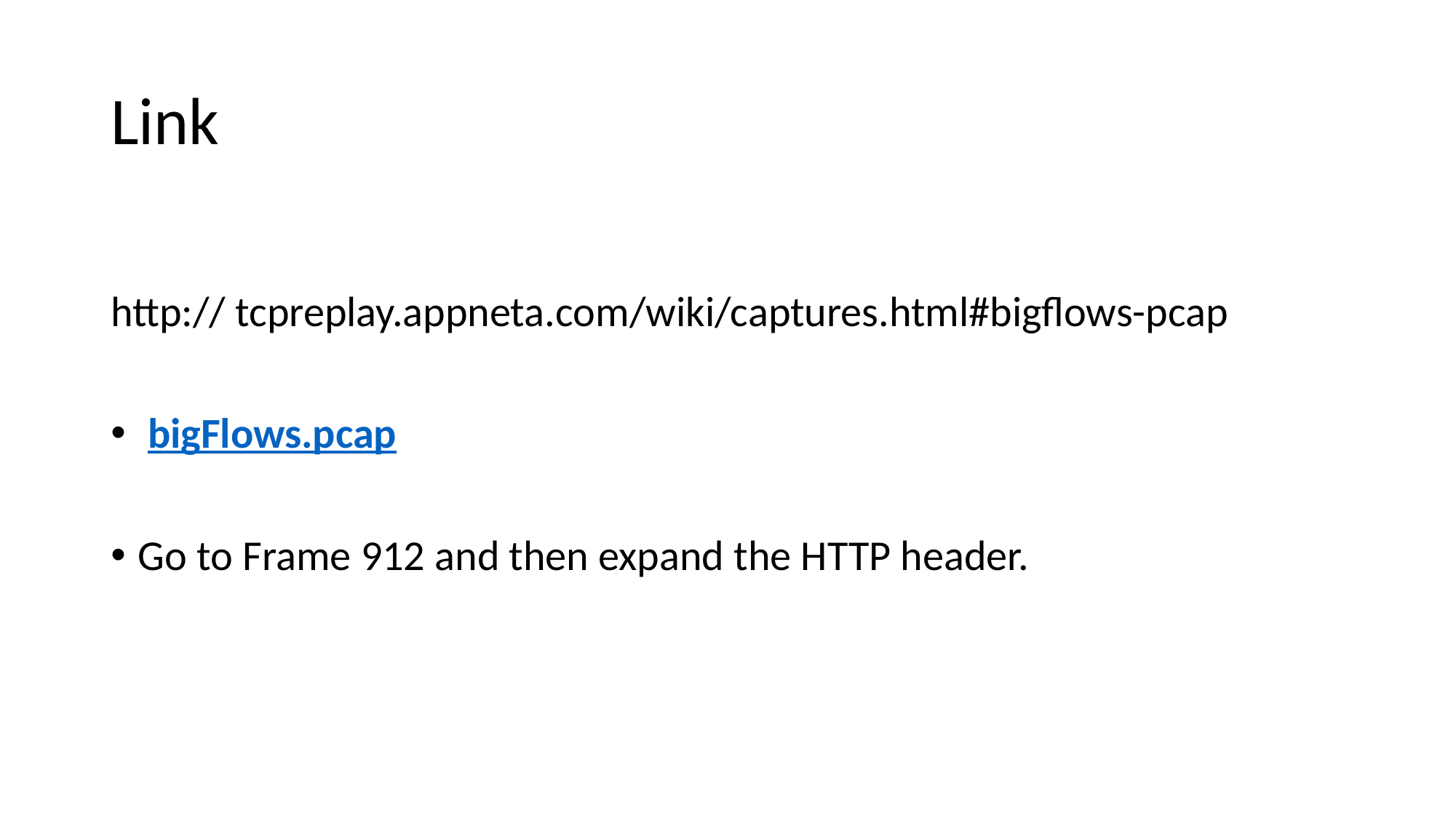

# Link

http:// tcpreplay.appneta.com/wiki/captures.html#bigflows-pcap

 bigFlows.pcap

Go to Frame 912 and then expand the HTTP header.